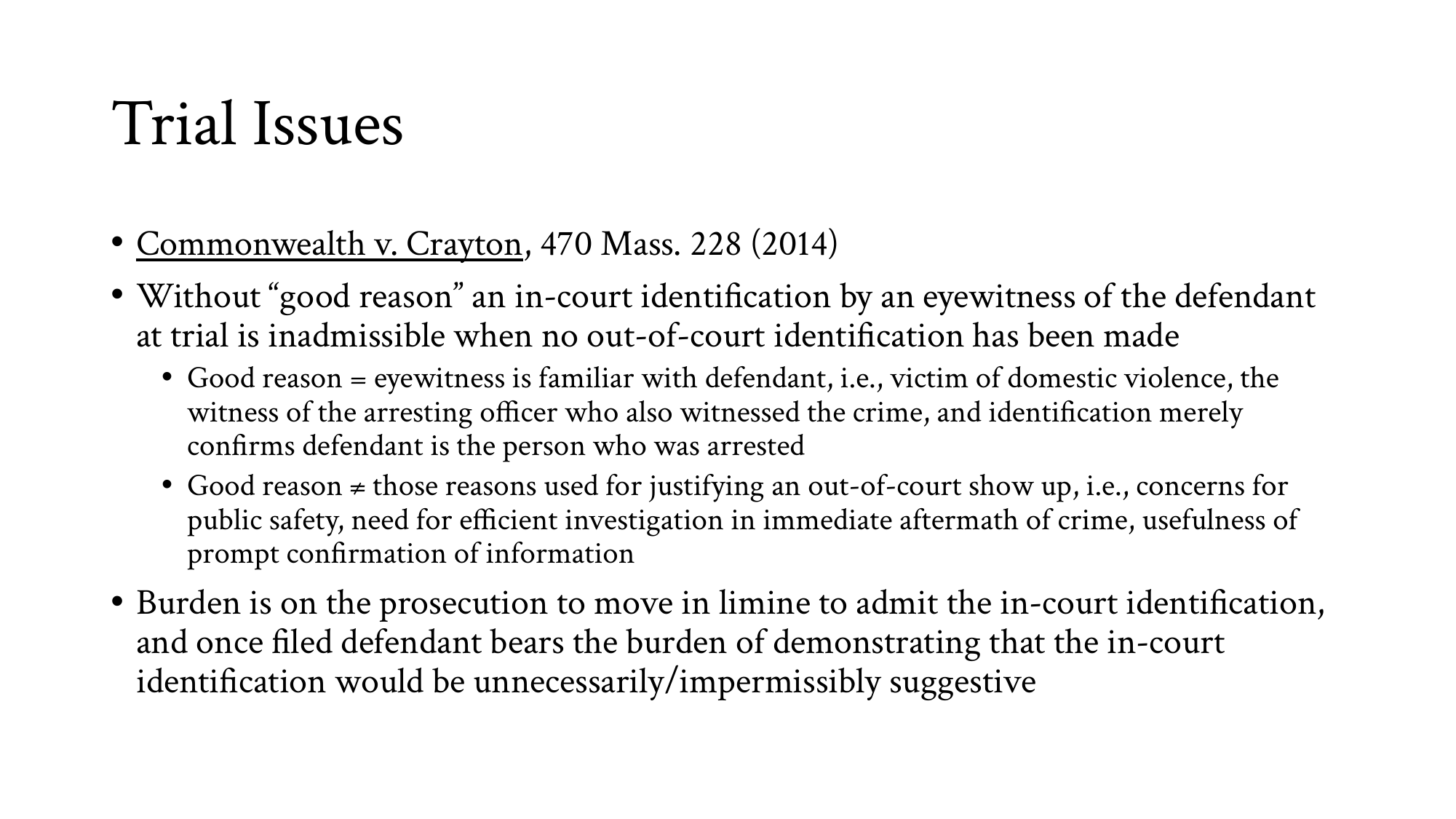

# Trial Issues
Commonwealth v. Crayton, 470 Mass. 228 (2014)
Without “good reason” an in-court identification by an eyewitness of the defendant at trial is inadmissible when no out-of-court identification has been made
Good reason = eyewitness is familiar with defendant, i.e., victim of domestic violence, the witness of the arresting officer who also witnessed the crime, and identification merely confirms defendant is the person who was arrested
Good reason ≠ those reasons used for justifying an out-of-court show up, i.e., concerns for public safety, need for efficient investigation in immediate aftermath of crime, usefulness of prompt confirmation of information
Burden is on the prosecution to move in limine to admit the in-court identification, and once filed defendant bears the burden of demonstrating that the in-court identification would be unnecessarily/impermissibly suggestive